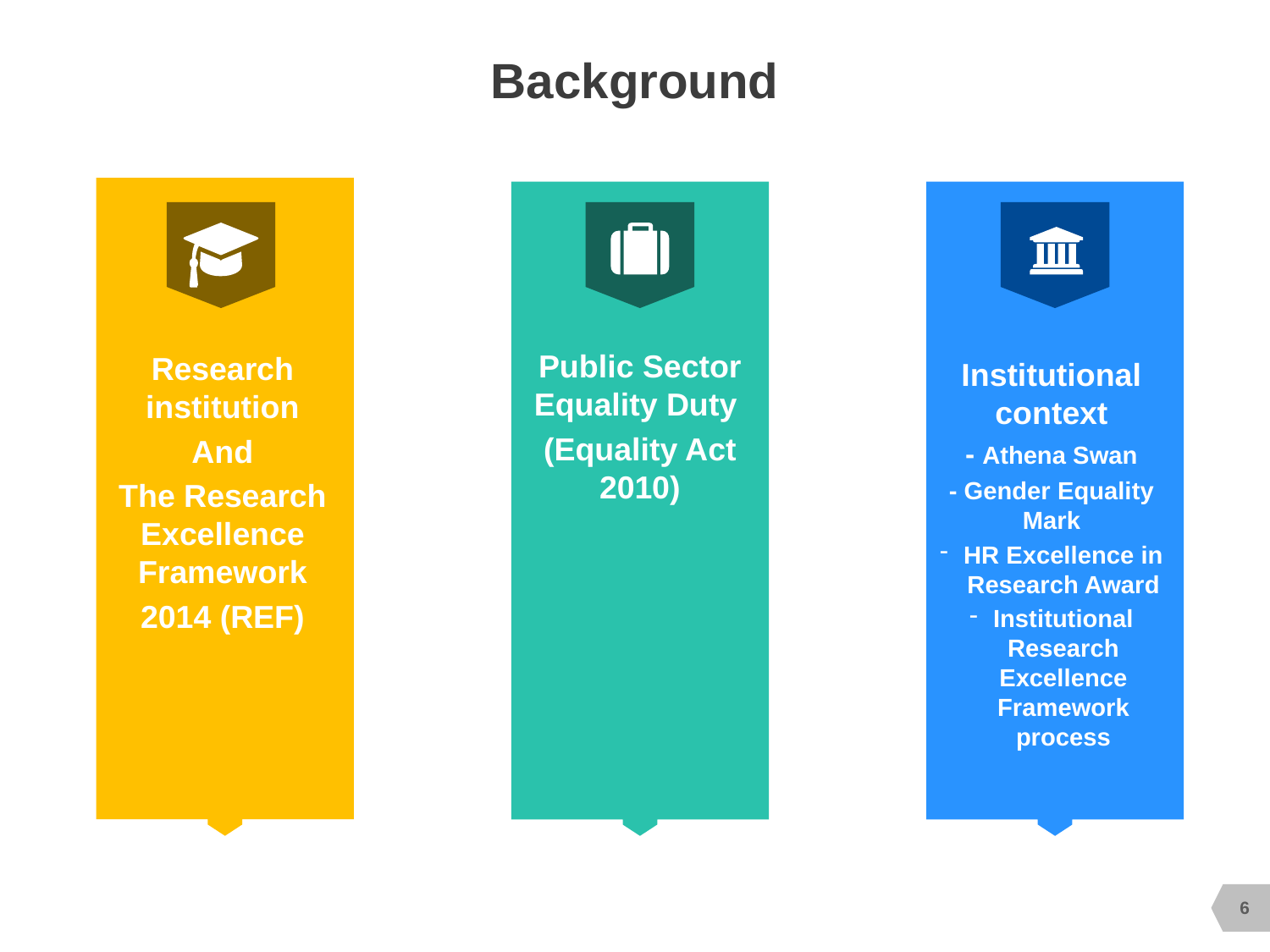

# Background

Public Sector Equality Duty
(Equality Act 2010)
Research institution
And
The Research Excellence Framework
2014 (REF)
Institutional context
- Athena Swan
- Gender Equality Mark
HR Excellence in Research Award
Institutional Research Excellence Framework process
6